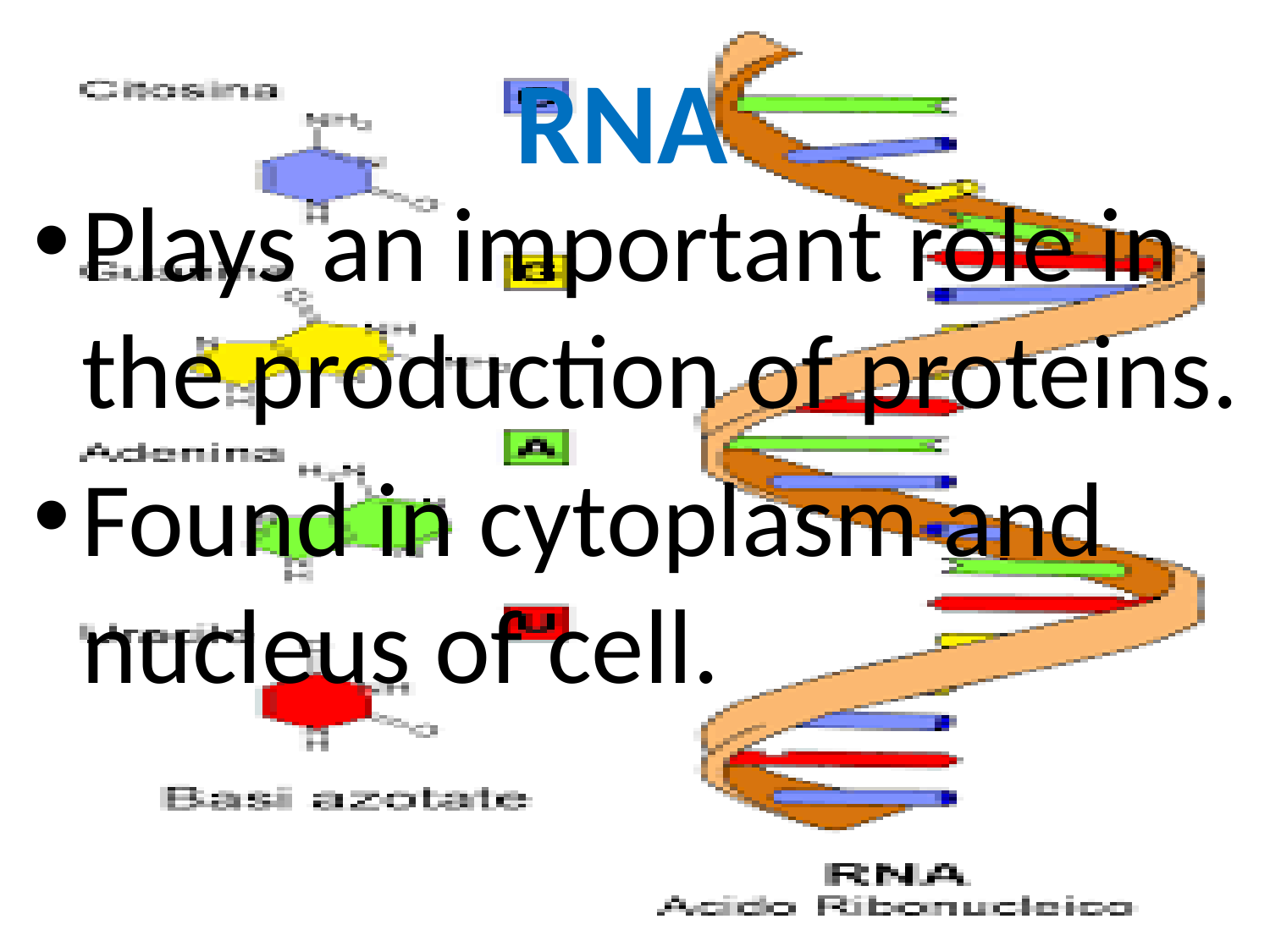

# RNA
Plays an important role in the production of proteins.
Found in cytoplasm and nucleus of cell.